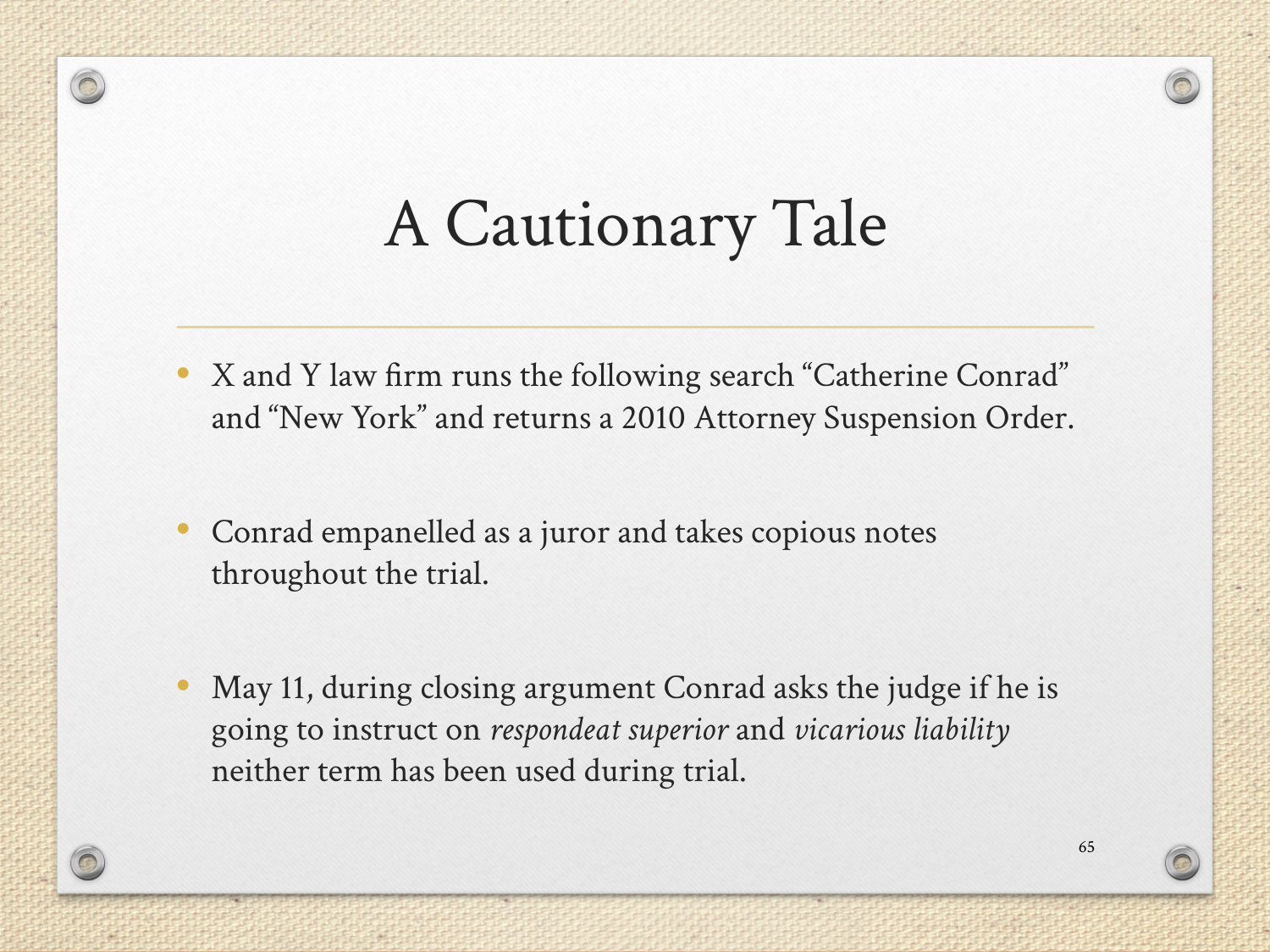

# A Cautionary Tale
X and Y law firm runs the following search “Catherine Conrad” and “New York” and returns a 2010 Attorney Suspension Order.

Conrad empanelled as a juror and takes copious notes throughout the trial.

May 11, during closing argument Conrad asks the judge if he is going to instruct on respondeat superior and vicarious liability neither term has been used during trial.
65